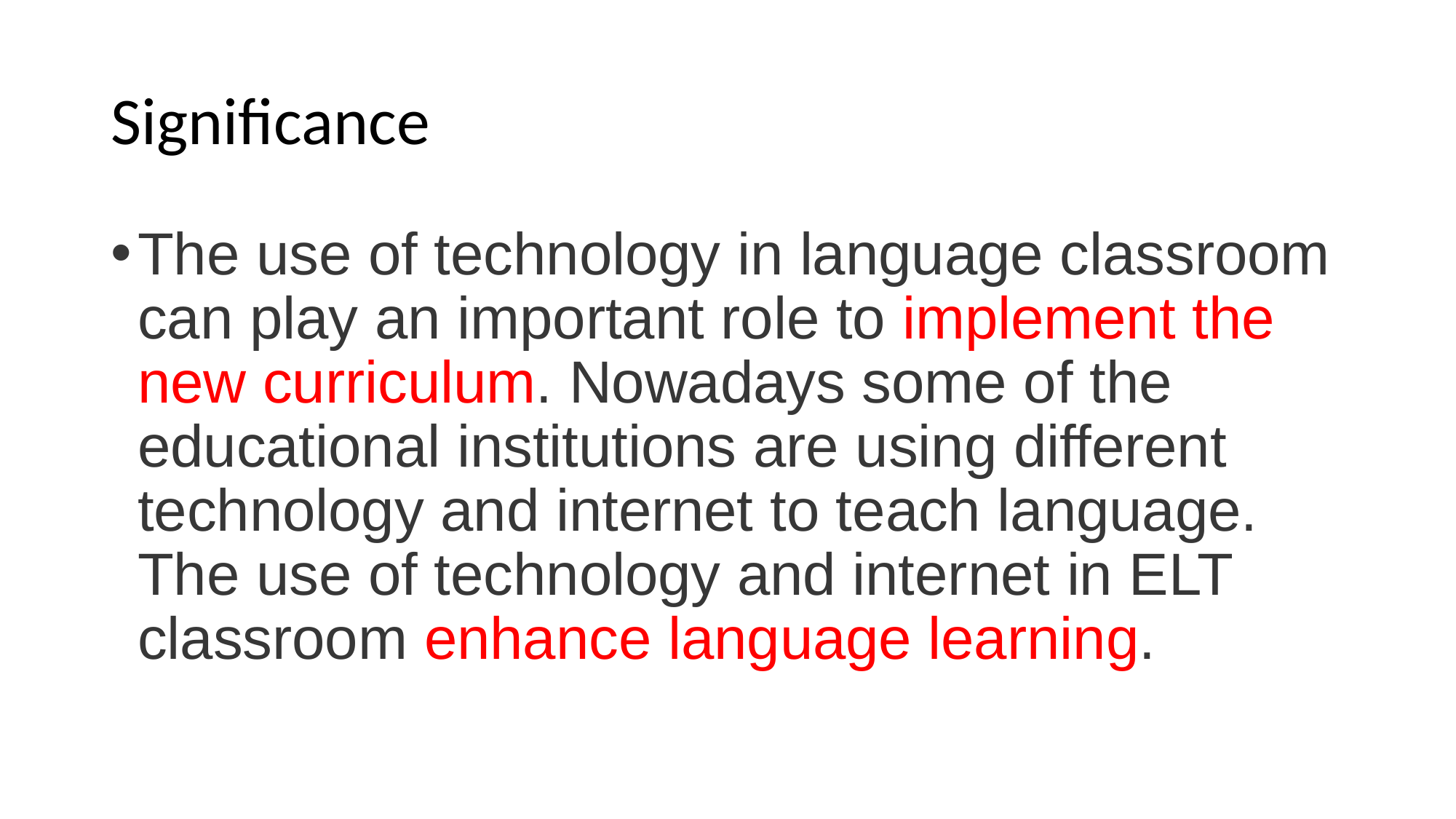

# Significance
The use of technology in language classroom can play an important role to implement the new curriculum. Nowadays some of the educational institutions are using different technology and internet to teach language. The use of technology and internet in ELT classroom enhance language learning.